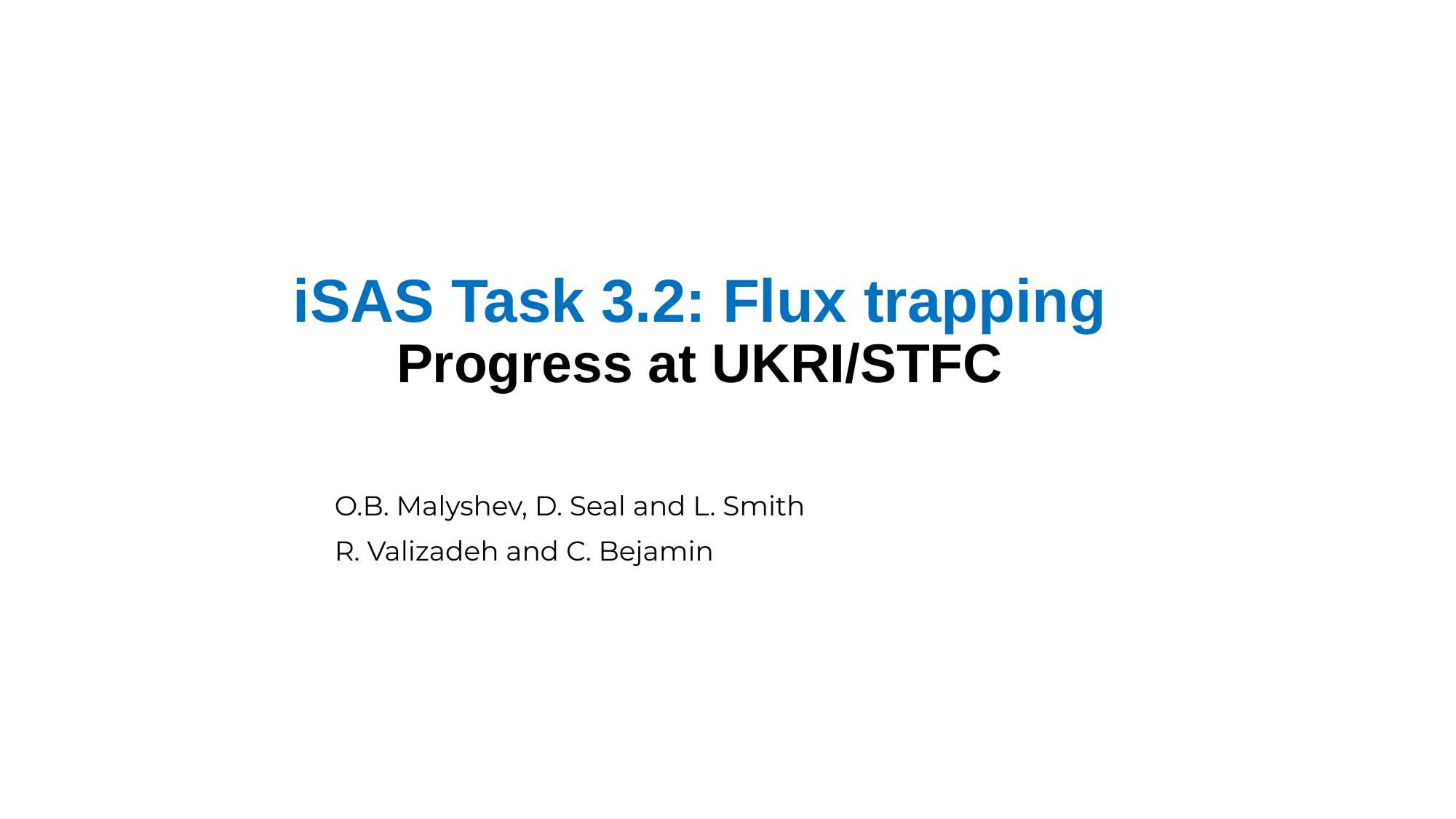

# iSAS Task 3.2: Flux trapping Progress at UKRI/STFC
O.B. Malyshev, D. Seal and L. Smith
R. Valizadeh and C. Bejamin
O.B. Malyshev | iSAS Task 3.2 | 20/02/2026
1